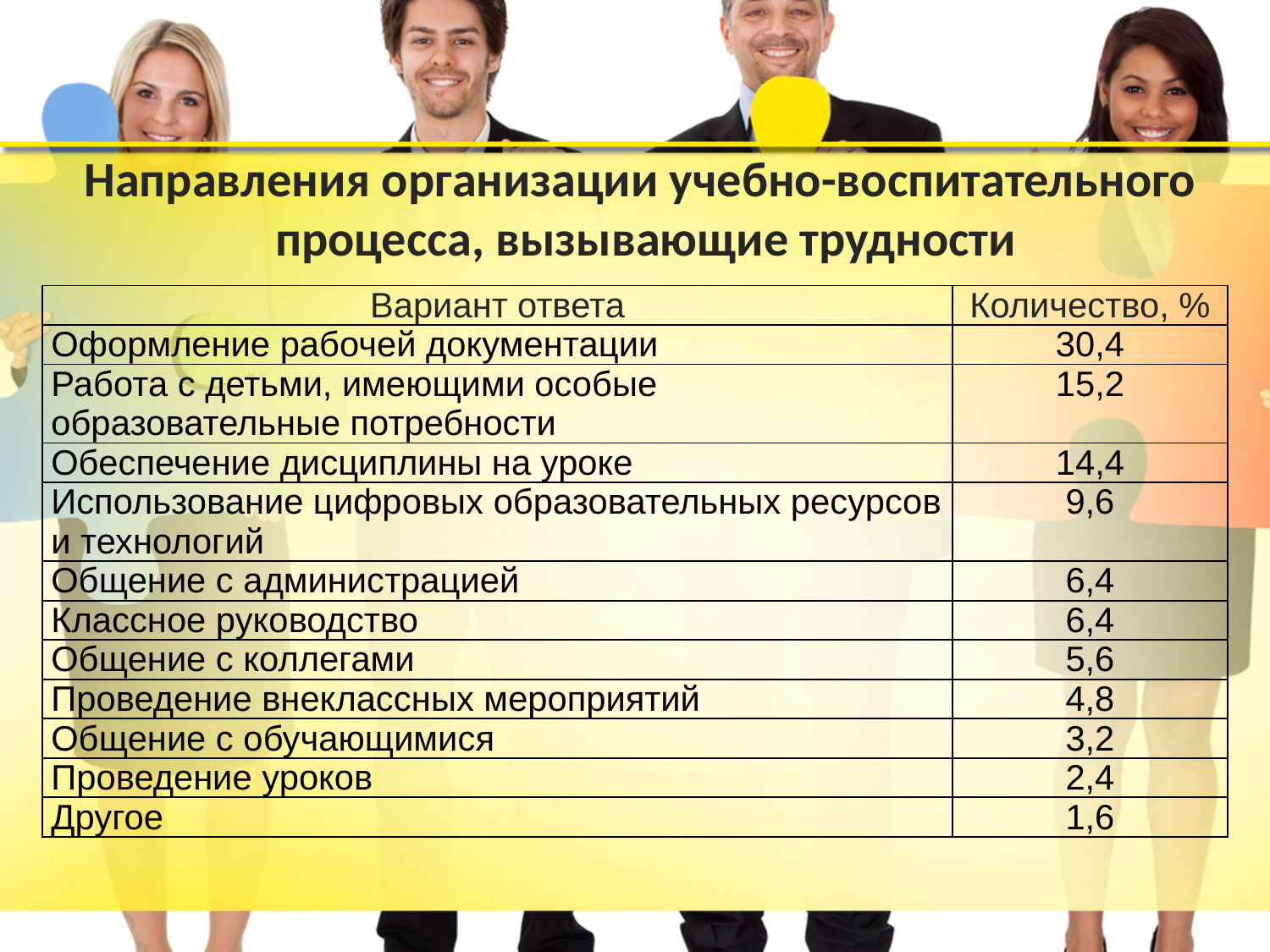

Направления организации учебно-воспитательного
процесса, вызывающие трудности
| Вариант ответа | Количество, % |
| --- | --- |
| Оформление рабочей документации | 30,4 |
| Работа с детьми, имеющими особые образовательные потребности | 15,2 |
| Обеспечение дисциплины на уроке | 14,4 |
| Использование цифровых образовательных ресурсов и технологий | 9,6 |
| Общение с администрацией | 6,4 |
| Классное руководство | 6,4 |
| Общение с коллегами | 5,6 |
| Проведение внеклассных мероприятий | 4,8 |
| Общение с обучающимися | 3,2 |
| Проведение уроков | 2,4 |
| Другое | 1,6 |